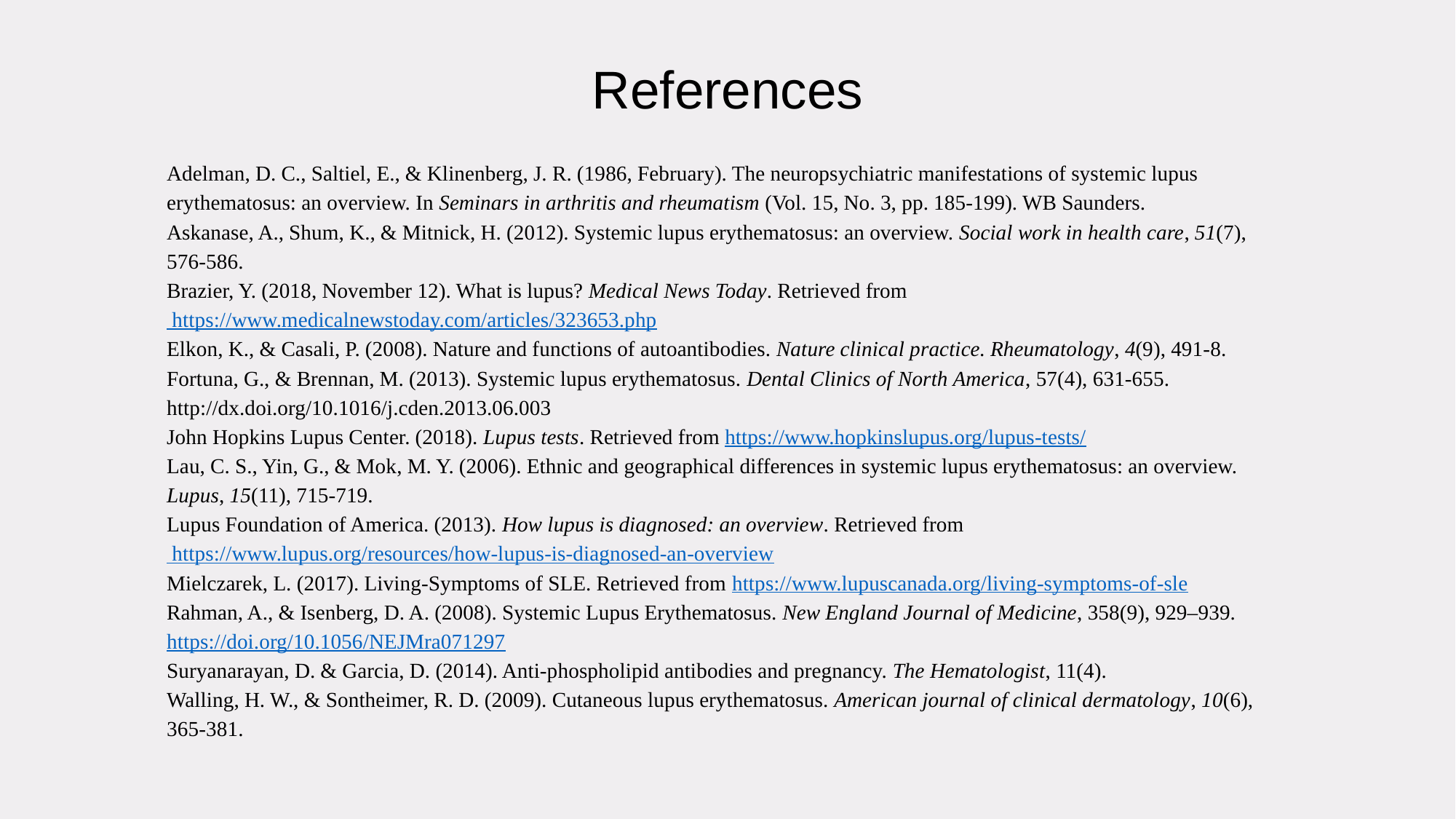

References
Adelman, D. C., Saltiel, E., & Klinenberg, J. R. (1986, February). The neuropsychiatric manifestations of systemic lupus erythematosus: an overview. In Seminars in arthritis and rheumatism (Vol. 15, No. 3, pp. 185-199). WB Saunders.
Askanase, A., Shum, K., & Mitnick, H. (2012). Systemic lupus erythematosus: an overview. Social work in health care, 51(7), 576-586.
Brazier, Y. (2018, November 12). What is lupus? Medical News Today. Retrieved from https://www.medicalnewstoday.com/articles/323653.php
Elkon, K., & Casali, P. (2008). Nature and functions of autoantibodies. Nature clinical practice. Rheumatology, 4(9), 491-8.
Fortuna, G., & Brennan, M. (2013). Systemic lupus erythematosus. Dental Clinics of North America, 57(4), 631-655. http://dx.doi.org/10.1016/j.cden.2013.06.003
John Hopkins Lupus Center. (2018). Lupus tests. Retrieved from https://www.hopkinslupus.org/lupus-tests/
Lau, C. S., Yin, G., & Mok, M. Y. (2006). Ethnic and geographical differences in systemic lupus erythematosus: an overview. Lupus, 15(11), 715-719.
Lupus Foundation of America. (2013). How lupus is diagnosed: an overview. Retrieved from https://www.lupus.org/resources/how-lupus-is-diagnosed-an-overview
Mielczarek, L. (2017). Living-Symptoms of SLE. Retrieved from https://www.lupuscanada.org/living-symptoms-of-sle
Rahman, A., & Isenberg, D. A. (2008). Systemic Lupus Erythematosus. New England Journal of Medicine, 358(9), 929–939. https://doi.org/10.1056/NEJMra071297
Suryanarayan, D. & Garcia, D. (2014). Anti-phospholipid antibodies and pregnancy. The Hematologist, 11(4).
Walling, H. W., & Sontheimer, R. D. (2009). Cutaneous lupus erythematosus. American journal of clinical dermatology, 10(6), 365-381.